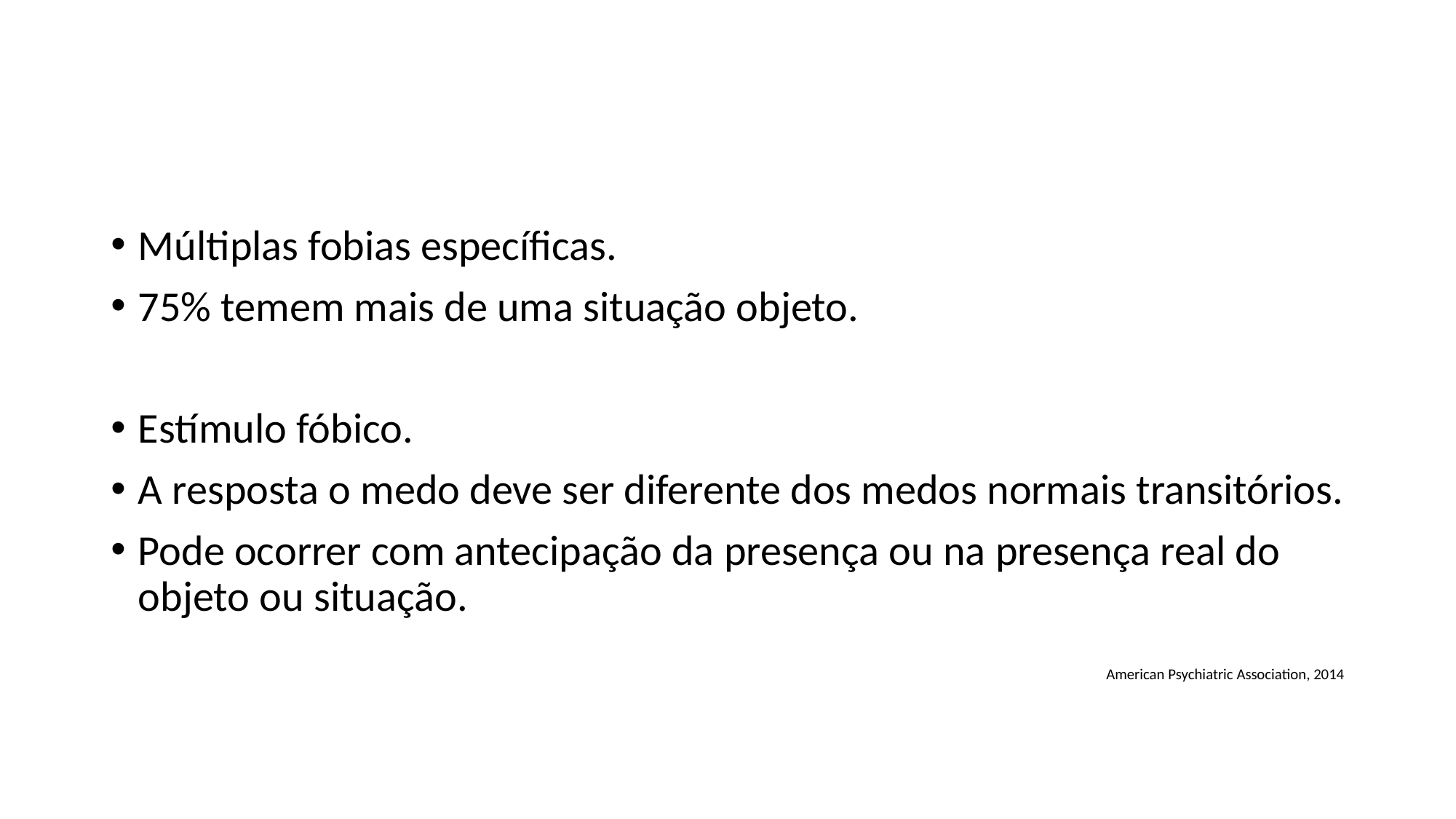

#
Múltiplas fobias específicas.
75% temem mais de uma situação objeto.

Estímulo fóbico.
A resposta o medo deve ser diferente dos medos normais transitórios.
Pode ocorrer com antecipação da presença ou na presença real do objeto ou situação.

American Psychiatric Association, 2014